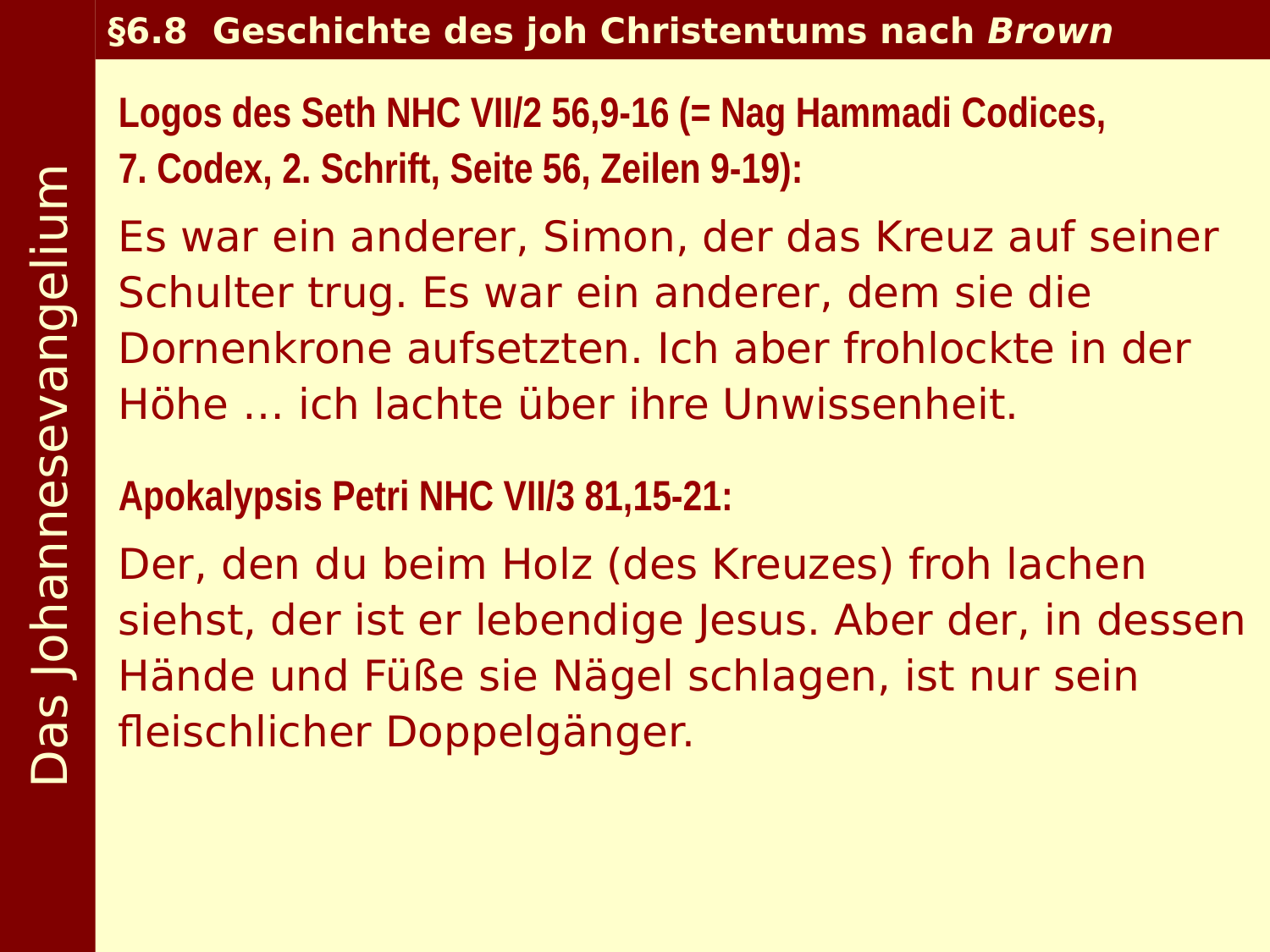

Das Johannesevangelium
§6.8  Geschichte des joh Christentums nach Brown
Logos des Seth NHC VII/2 56,9-16 (= Nag Hammadi Codices,             7. Codex, 2. Schrift, Seite 56, Zeilen 9-19):
Es war ein anderer, Simon, der das Kreuz auf seiner Schulter trug. Es war ein anderer, dem sie die Dornenkrone aufsetzten. Ich aber frohlockte in der Höhe … ich lachte über ihre Unwissenheit.

Apokalypsis Petri NHC VII/3 81,15-21:
Der, den du beim Holz (des Kreuzes) froh lachen siehst, der ist er lebendige Jesus. Aber der, in dessen Hände und Füße sie Nägel schlagen, ist nur sein fleischlicher Doppelgänger.